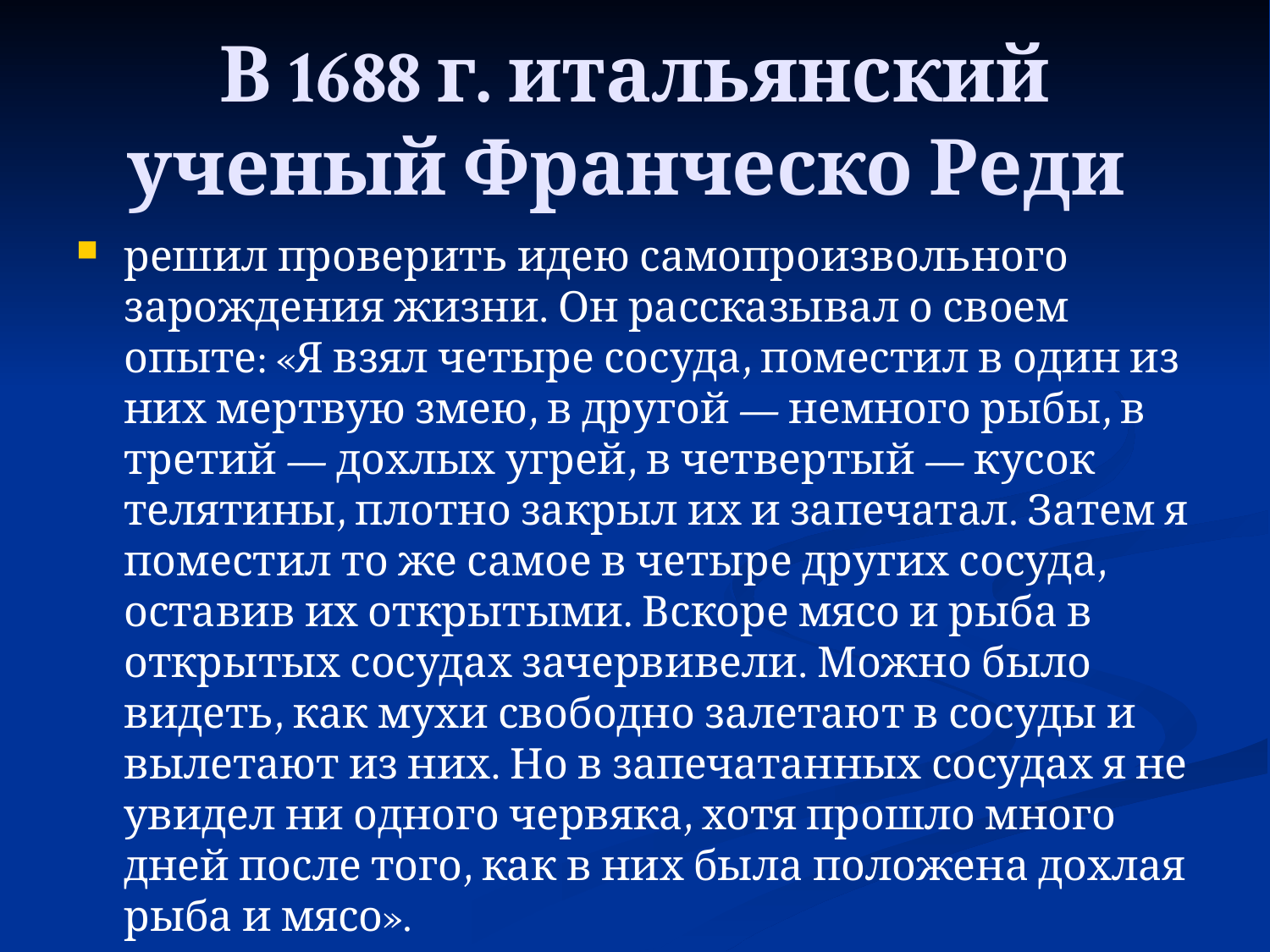

# В 1688 г. итальянский ученый Франческо Реди
решил проверить идею самопроизвольного зарождения жизни. Он рассказывал о своем опыте: «Я взял четыре сосуда, поместил в один из них мертвую змею, в другой — немного рыбы, в третий — дохлых угрей, в четвертый — кусок телятины, плотно закрыл их и запечатал. Затем я поместил то же самое в четыре других сосуда, оставив их открытыми. Вскоре мясо и рыба в открытых сосудах зачервивели. Можно было видеть, как мухи свободно залетают в сосуды и вылетают из них. Но в запечатанных сосудах я не увидел ни одного червяка, хотя прошло много дней после того, как в них была положена дохлая рыба и мясо».